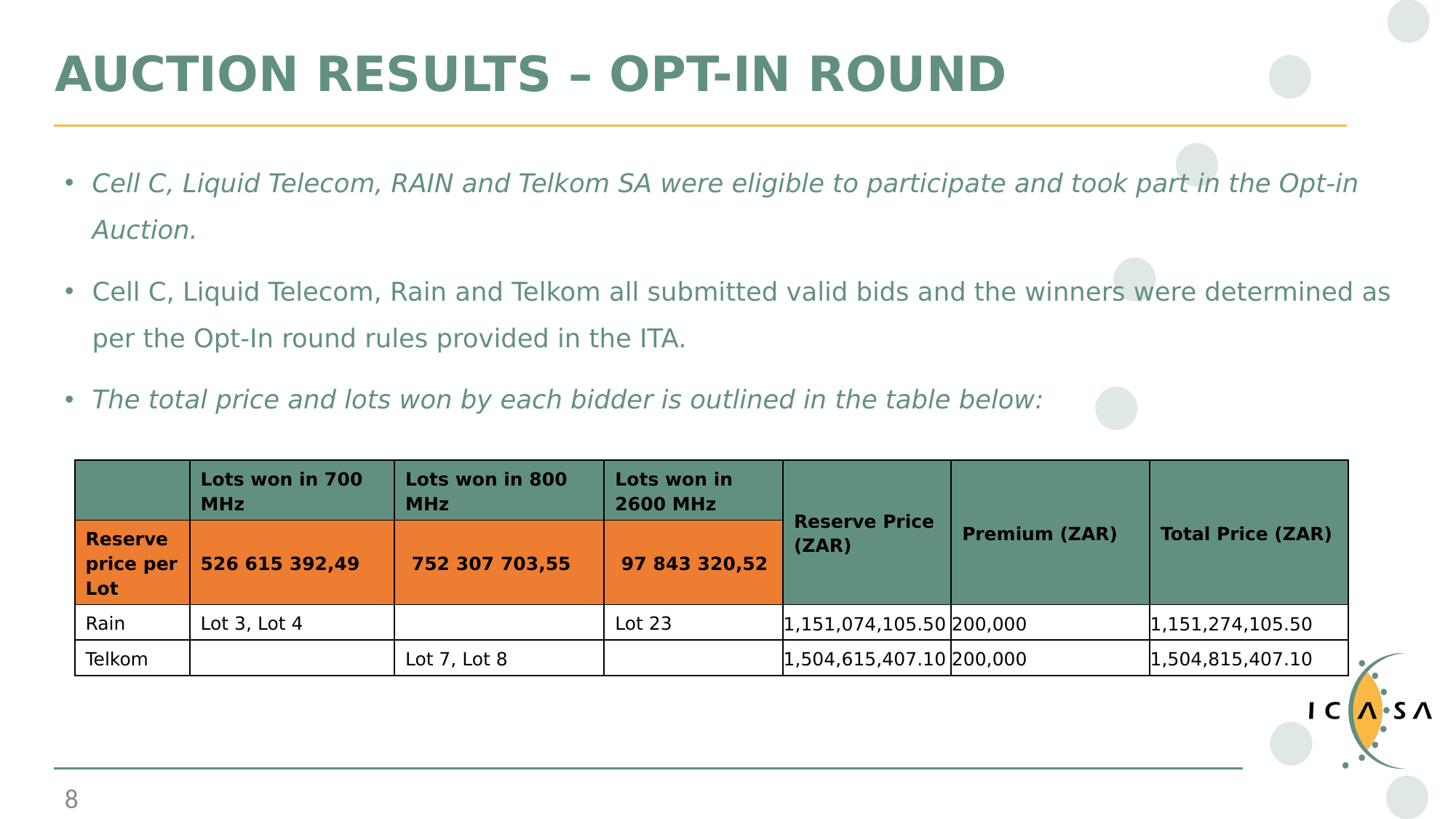

# AUCTION RESULTS – OPT-IN ROUND
Cell C, Liquid Telecom, RAIN and Telkom SA were eligible to participate and took part in the Opt-in Auction.
Cell C, Liquid Telecom, Rain and Telkom all submitted valid bids and the winners were determined as per the Opt-In round rules provided in the ITA.
The total price and lots won by each bidder is outlined in the table below:

|  | Lots won in 700 MHz | Lots won in 800 MHz | Lots won in 2600 MHz | Reserve Price (ZAR) | Premium (ZAR) | Total Price (ZAR) |
| --- | --- | --- | --- | --- | --- | --- |
| Reserve price per Lot | 526 615 392,49 | 752 307 703,55 | 97 843 320,52 |  |  |  |
| Rain | Lot 3, Lot 4 |  | Lot 23 | 1,151,074,105.50 | 200,000 | 1,151,274,105.50 |
| Telkom |  | Lot 7, Lot 8 |  | 1,504,615,407.10 | 200,000 | 1,504,815,407.10 |
8